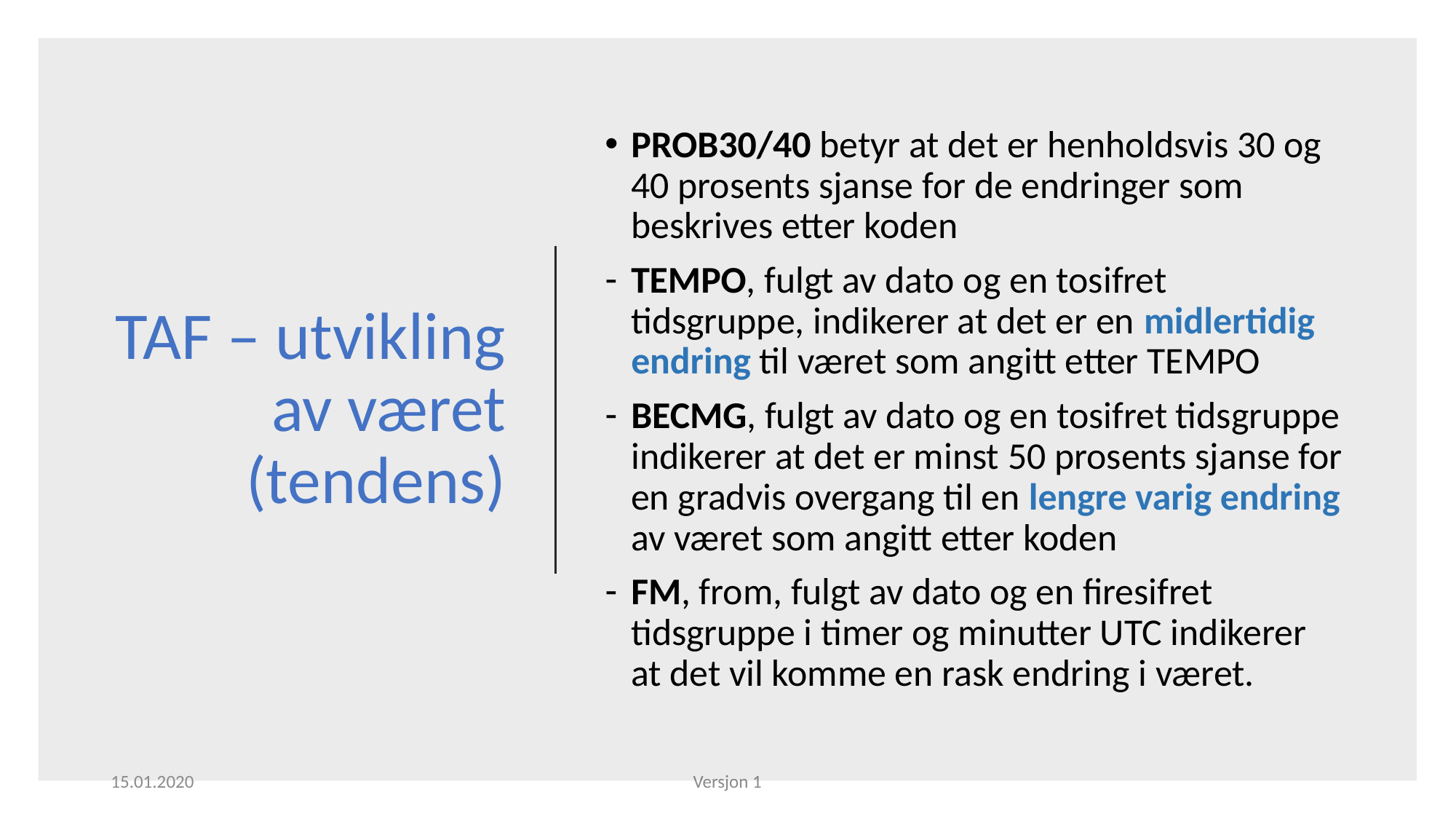

# TAF – utvikling av været (tendens)
PROB30/40 betyr at det er henholdsvis 30 og 40 prosents sjanse for de endringer som beskrives etter koden
TEMPO, fulgt av dato og en tosifret tidsgruppe, indikerer at det er en midlertidig endring til været som angitt etter TEMPO
BECMG, fulgt av dato og en tosifret tidsgruppe indikerer at det er minst 50 prosents sjanse for en gradvis overgang til en lengre varig endring av været som angitt etter koden
FM, from, fulgt av dato og en firesifret tidsgruppe i timer og minutter UTC indikerer at det vil komme en rask endring i været.
15.01.2020
Versjon 1